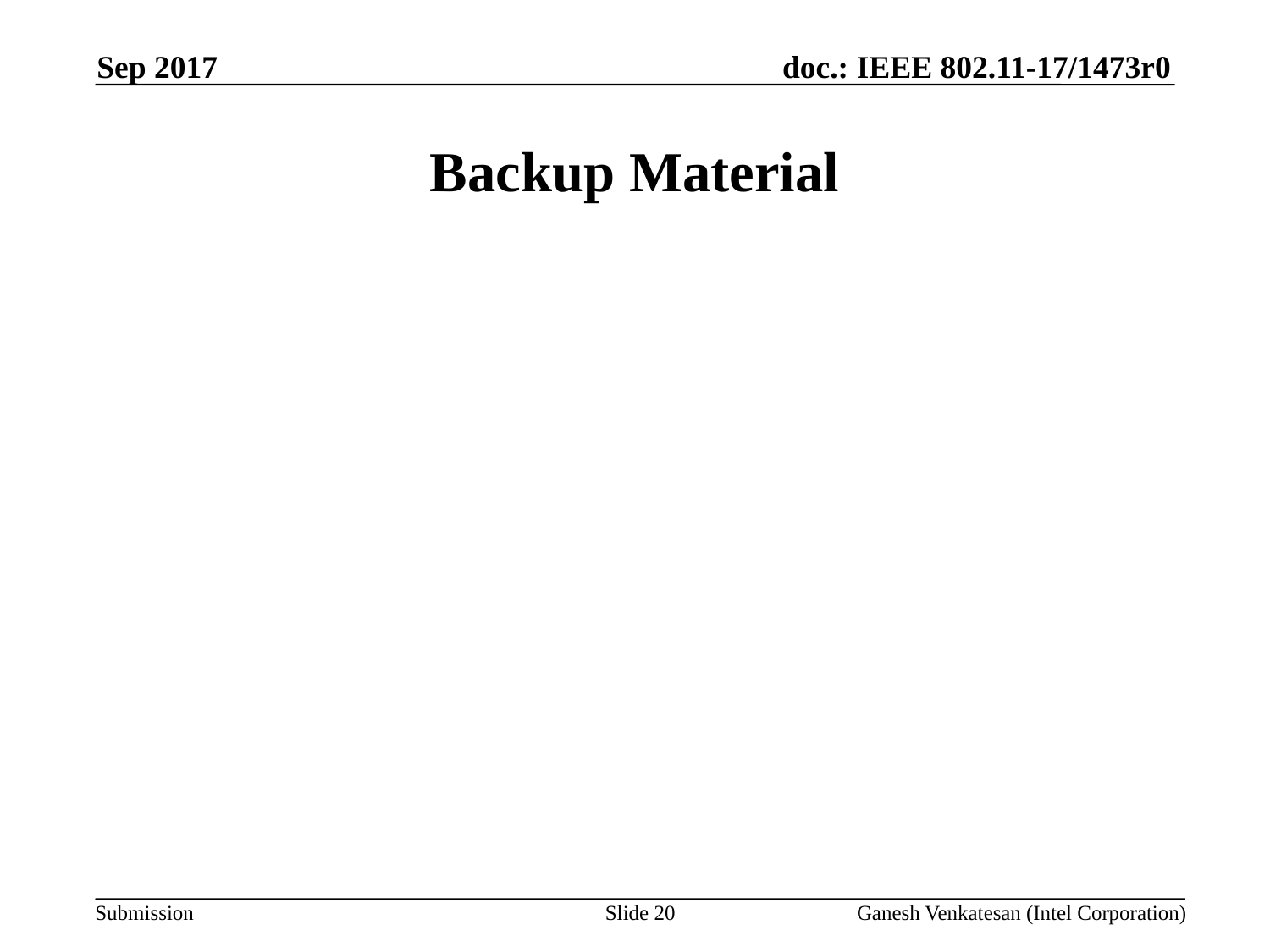

Sep 2017
# Backup Material

Slide 20
Ganesh Venkatesan (Intel Corporation)